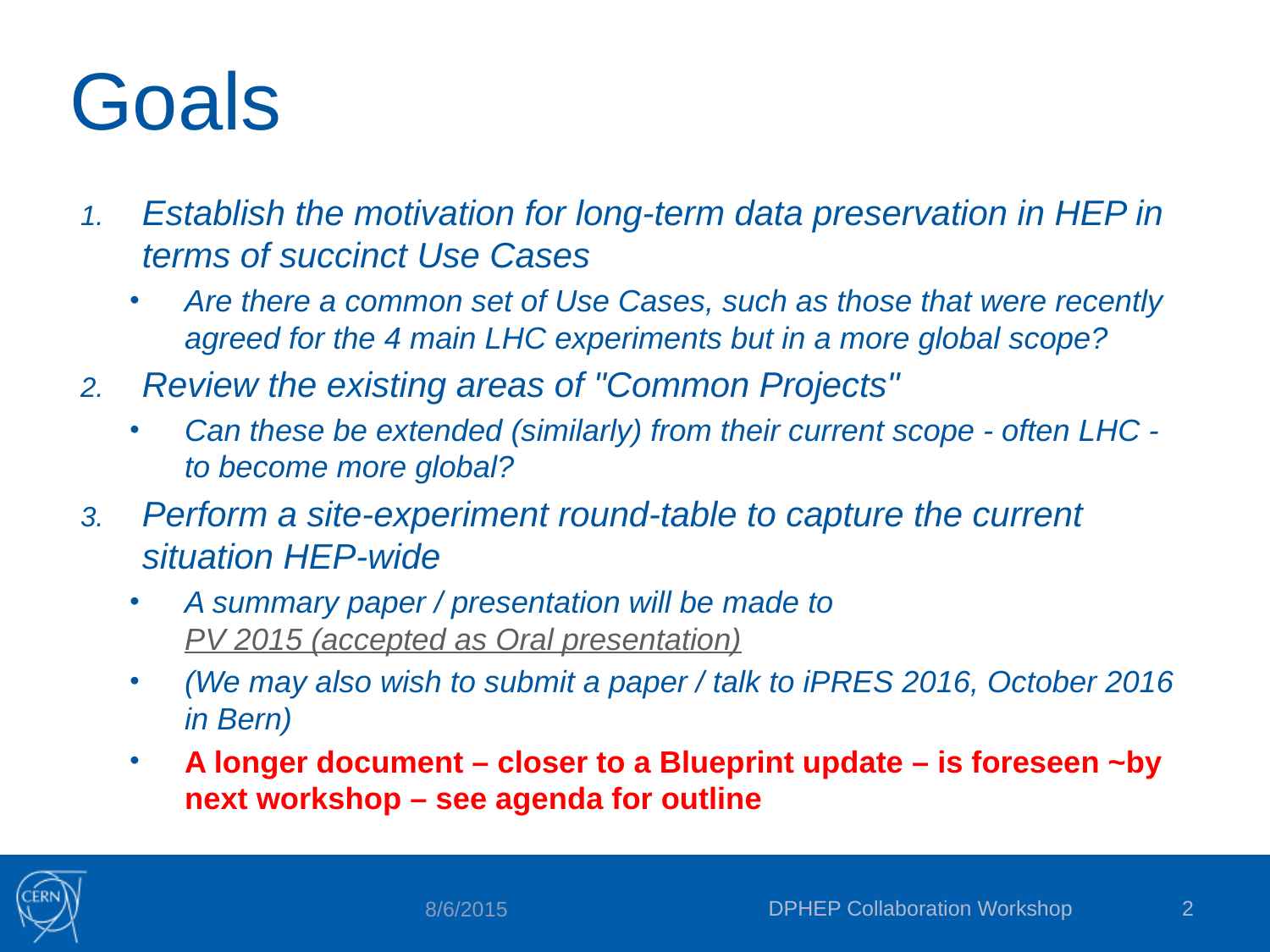

# Goals
Establish the motivation for long-term data preservation in HEP in terms of succinct Use Cases
Are there a common set of Use Cases, such as those that were recently agreed for the 4 main LHC experiments but in a more global scope?
Review the existing areas of "Common Projects"
Can these be extended (similarly) from their current scope - often LHC - to become more global?
Perform a site-experiment round-table to capture the current situation HEP-wide
A summary paper / presentation will be made to PV 2015 (accepted as Oral presentation)
(We may also wish to submit a paper / talk to iPRES 2016, October 2016 in Bern)
A longer document – closer to a Blueprint update – is foreseen ~by next workshop – see agenda for outline

DPHEP Collaboration Workshop
2
8/6/2015